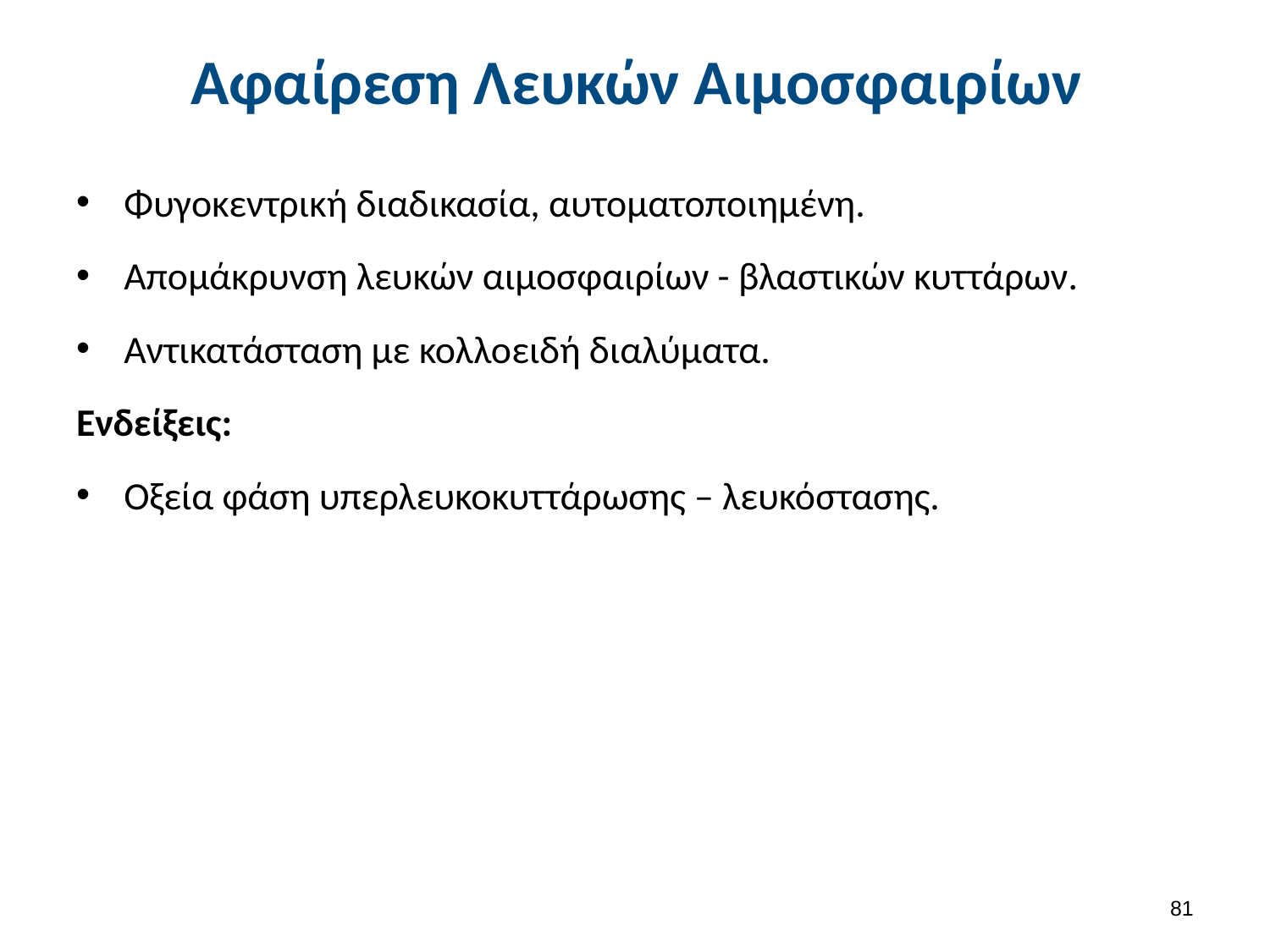

# Αφαίρεση Λευκών Αιμοσφαιρίων
Φυγοκεντρική διαδικασία, αυτοματοποιημένη.
Απομάκρυνση λευκών αιμοσφαιρίων - βλαστικών κυττάρων.
Αντικατάσταση με κολλοειδή διαλύματα.
Ενδείξεις:
Οξεία φάση υπερλευκοκυττάρωσης – λευκόστασης.
81